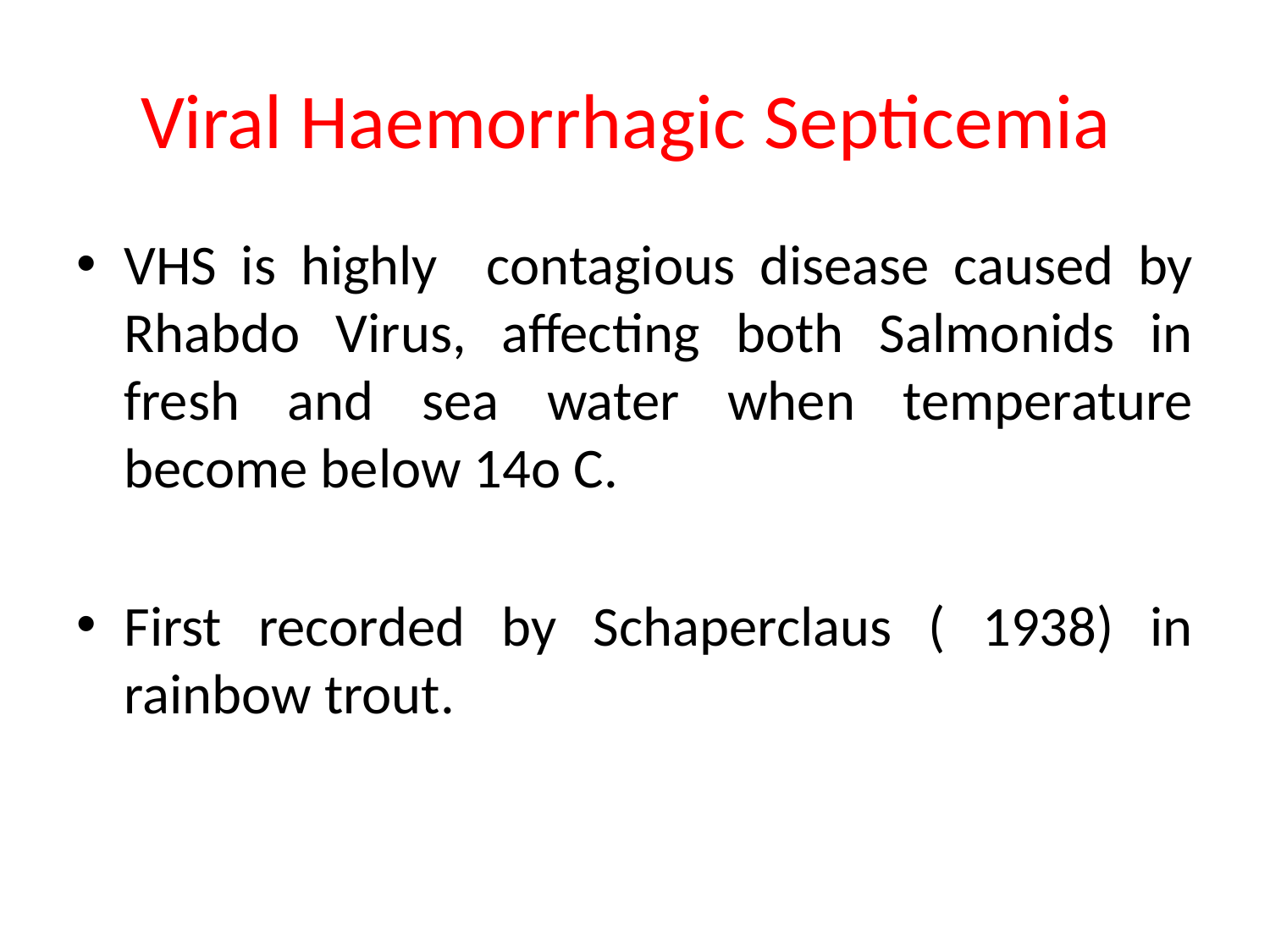

# Viral Haemorrhagic Septicemia
VHS is highly  contagious disease caused by Rhabdo Virus, affecting both Salmonids in fresh and sea water when temperature become below 14o C.

First recorded by Schaperclaus ( 1938) in rainbow trout.